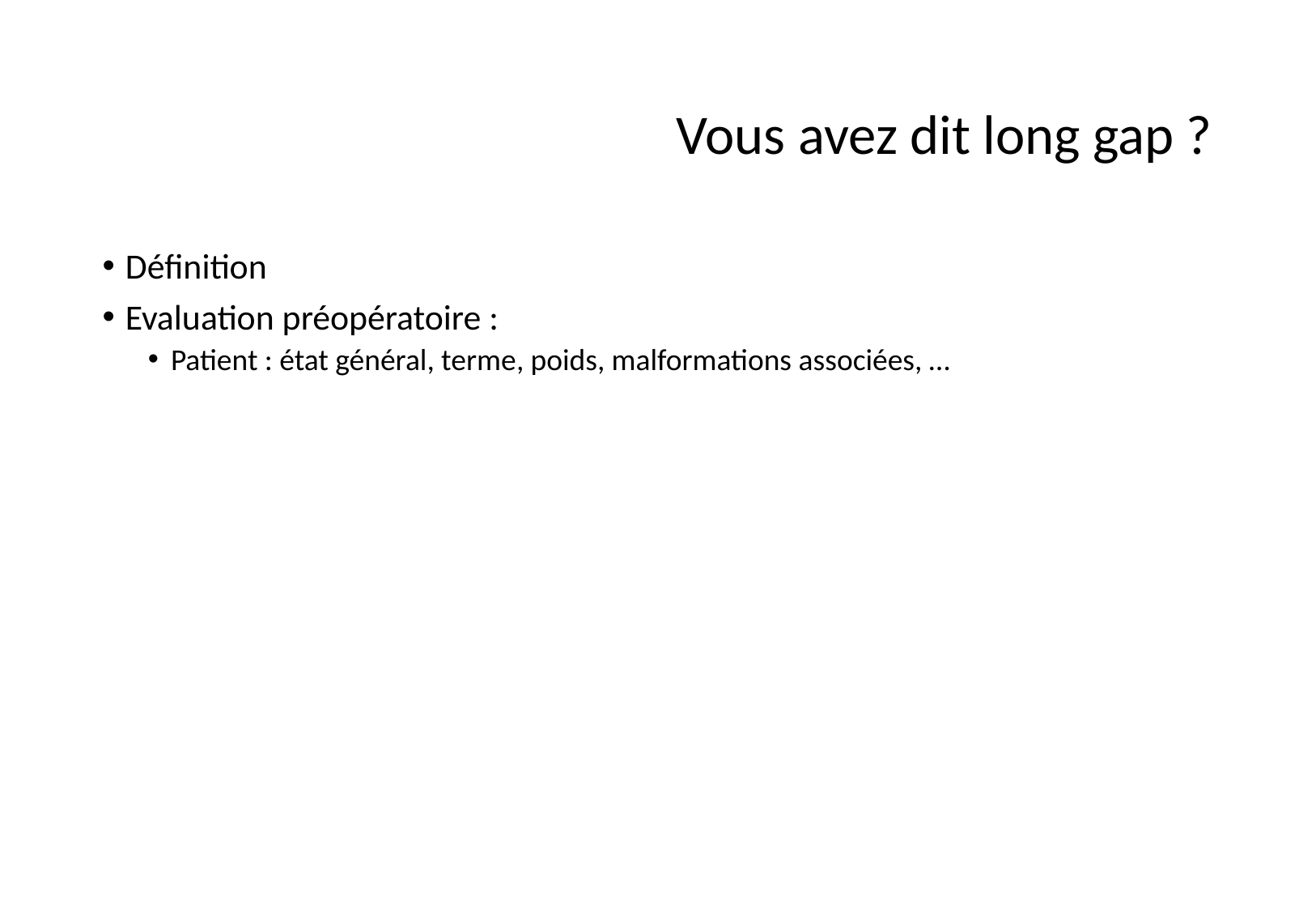

# Vous avez dit long gap ?
Définition
Evaluation préopératoire :
Patient : état général, terme, poids, malformations associées, …